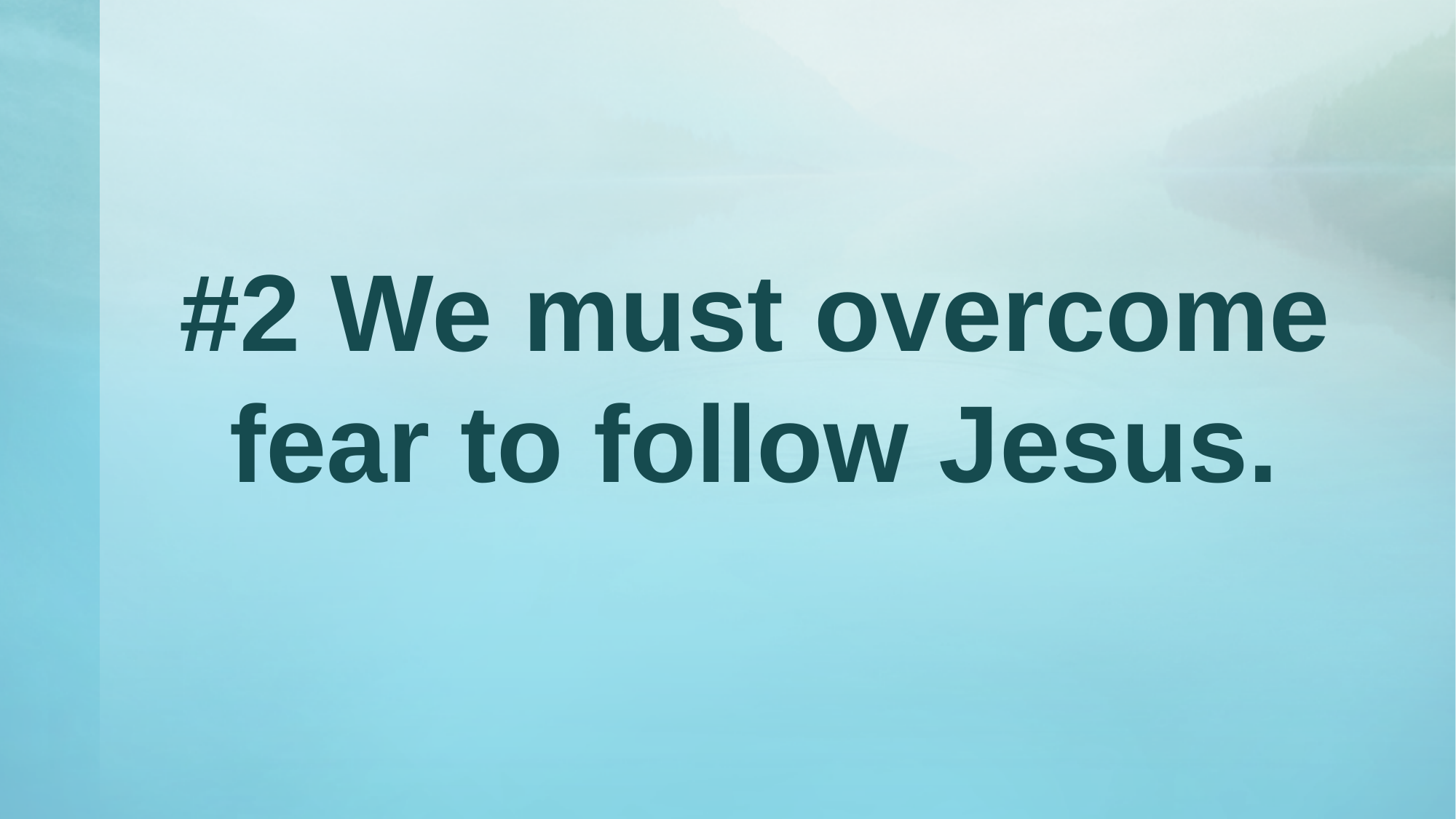

# #2 We must overcome fear to follow Jesus.